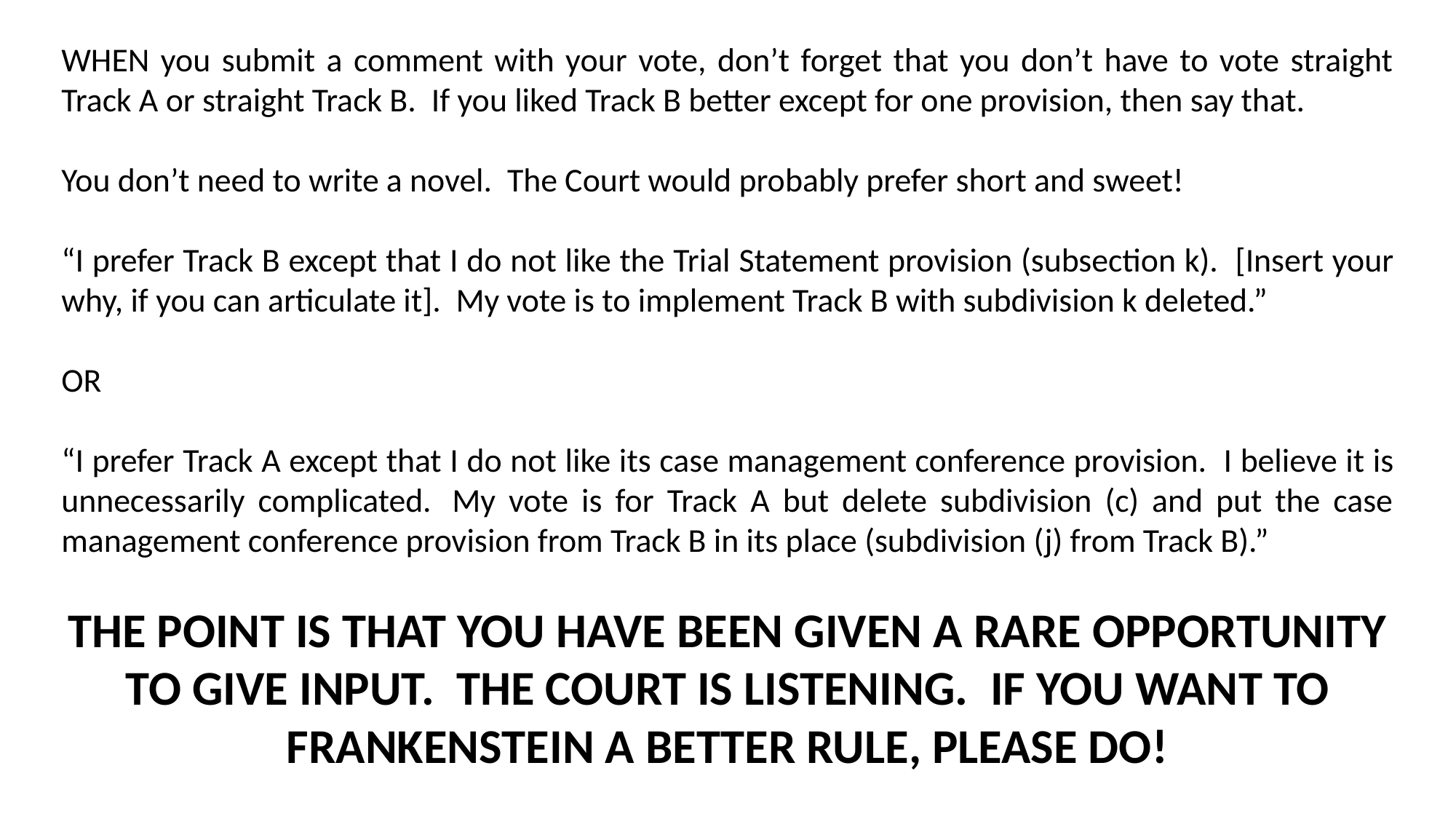

WHEN you submit a comment with your vote, don’t forget that you don’t have to vote straight Track A or straight Track B.  If you liked Track B better except for one provision, then say that.

You don’t need to write a novel.  The Court would probably prefer short and sweet!

“I prefer Track B except that I do not like the Trial Statement provision (subsection k).  [Insert your why, if you can articulate it].  My vote is to implement Track B with subdivision k deleted.”

OR

“I prefer Track A except that I do not like its case management conference provision.  I believe it is unnecessarily complicated.  My vote is for Track A but delete subdivision (c) and put the case management conference provision from Track B in its place (subdivision (j) from Track B).”

THE POINT IS THAT YOU HAVE BEEN GIVEN A RARE OPPORTUNITY TO GIVE INPUT.  THE COURT IS LISTENING.  IF YOU WANT TO FRANKENSTEIN A BETTER RULE, PLEASE DO!